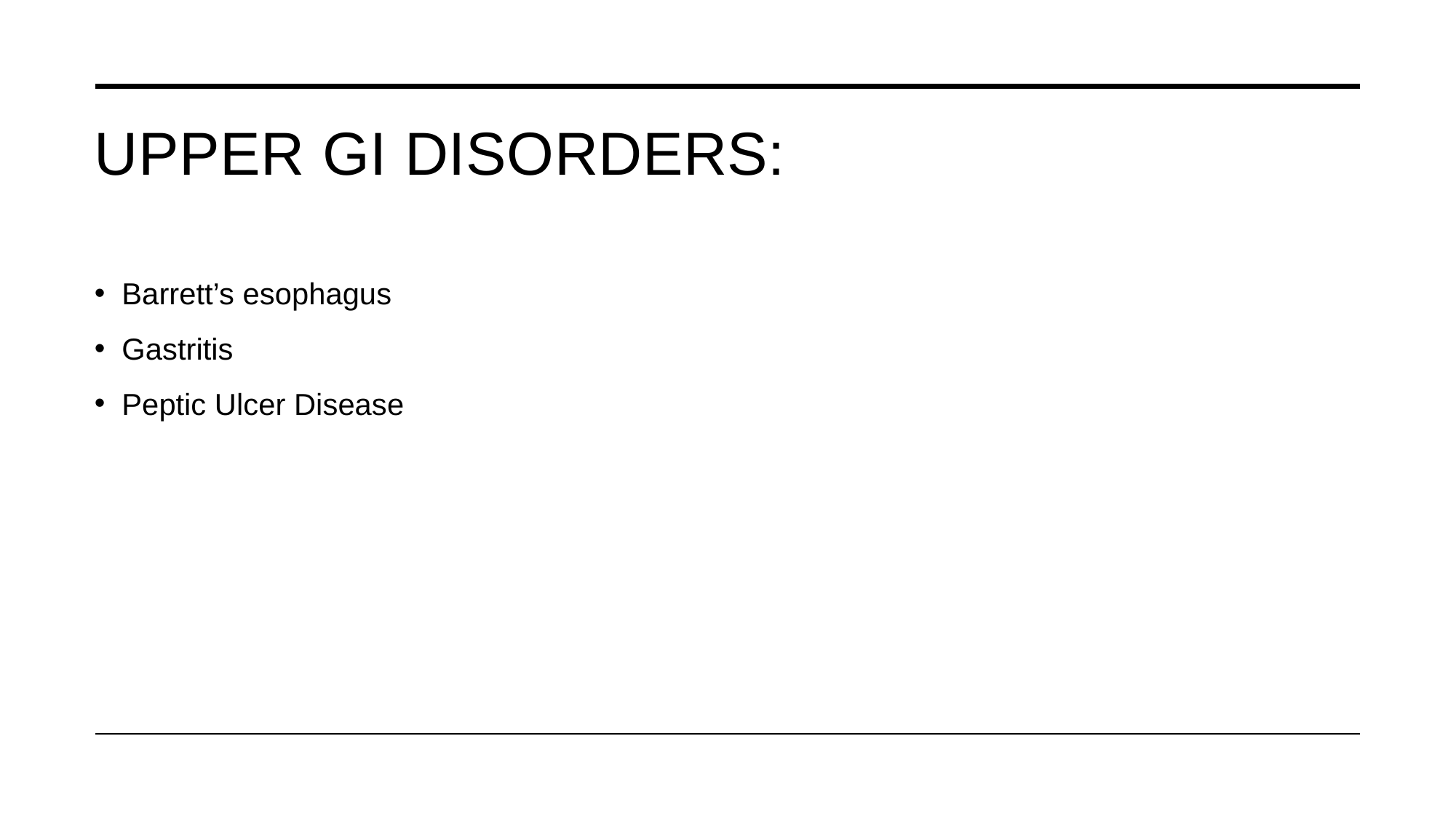

# Upper GI disorders:
Barrett’s esophagus
Gastritis
Peptic Ulcer Disease